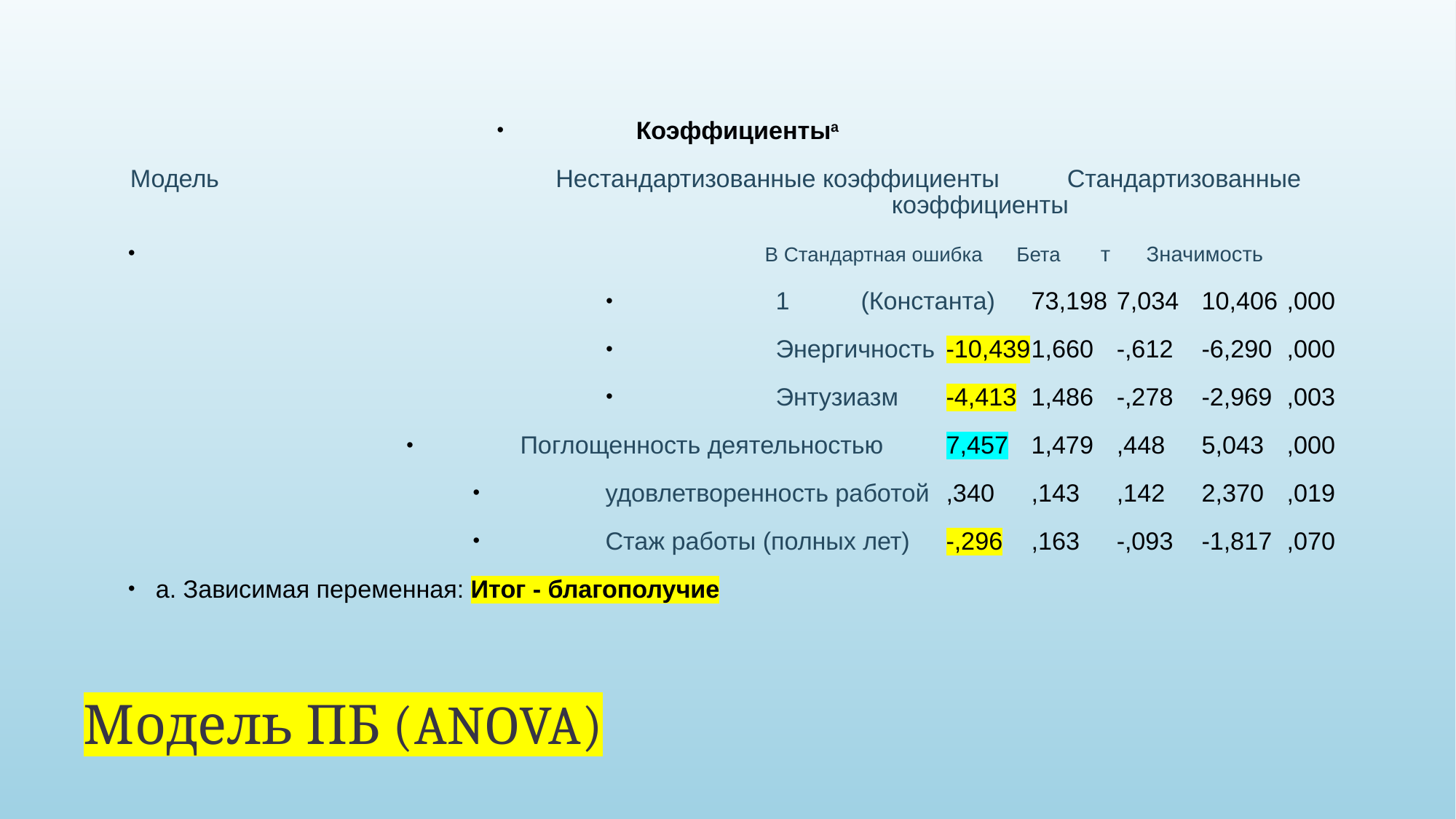

Коэффициентыa
Модель	                                     Нестандартизованные коэффициенты	Стандартизованные           		                                                                                         коэффициенты
	                                                                                                            B Стандартная ошибка      Бета       т      Значимость
1	(Константа)	73,198	7,034		10,406	,000
	Энергичность	-10,439	1,660	-,612	-6,290	,000
	Энтузиазм	-4,413	1,486	-,278	-2,969	,003
	Поглощенность деятельностью	7,457	1,479	,448	5,043	,000
	удовлетворенность работой	,340	,143	,142	2,370	,019
	Стаж работы (полных лет)	-,296	,163	-,093	-1,817	,070
a. Зависимая переменная: Итог - благополучие

# Модель ПБ (ANOVA)